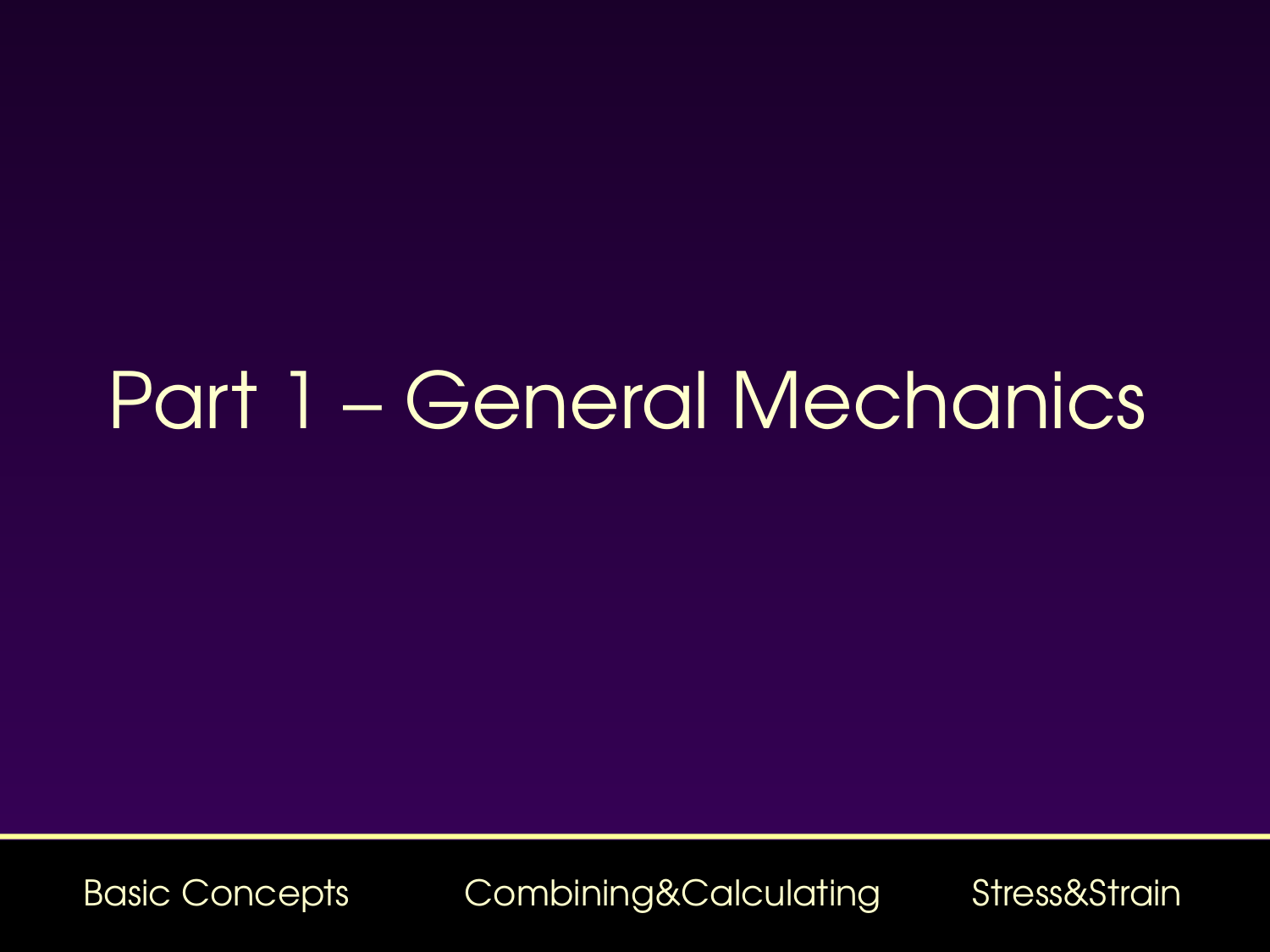

# Part 1 – General Mechanics

Basic Concepts	Combining&Calculating	Stress&Strain
11